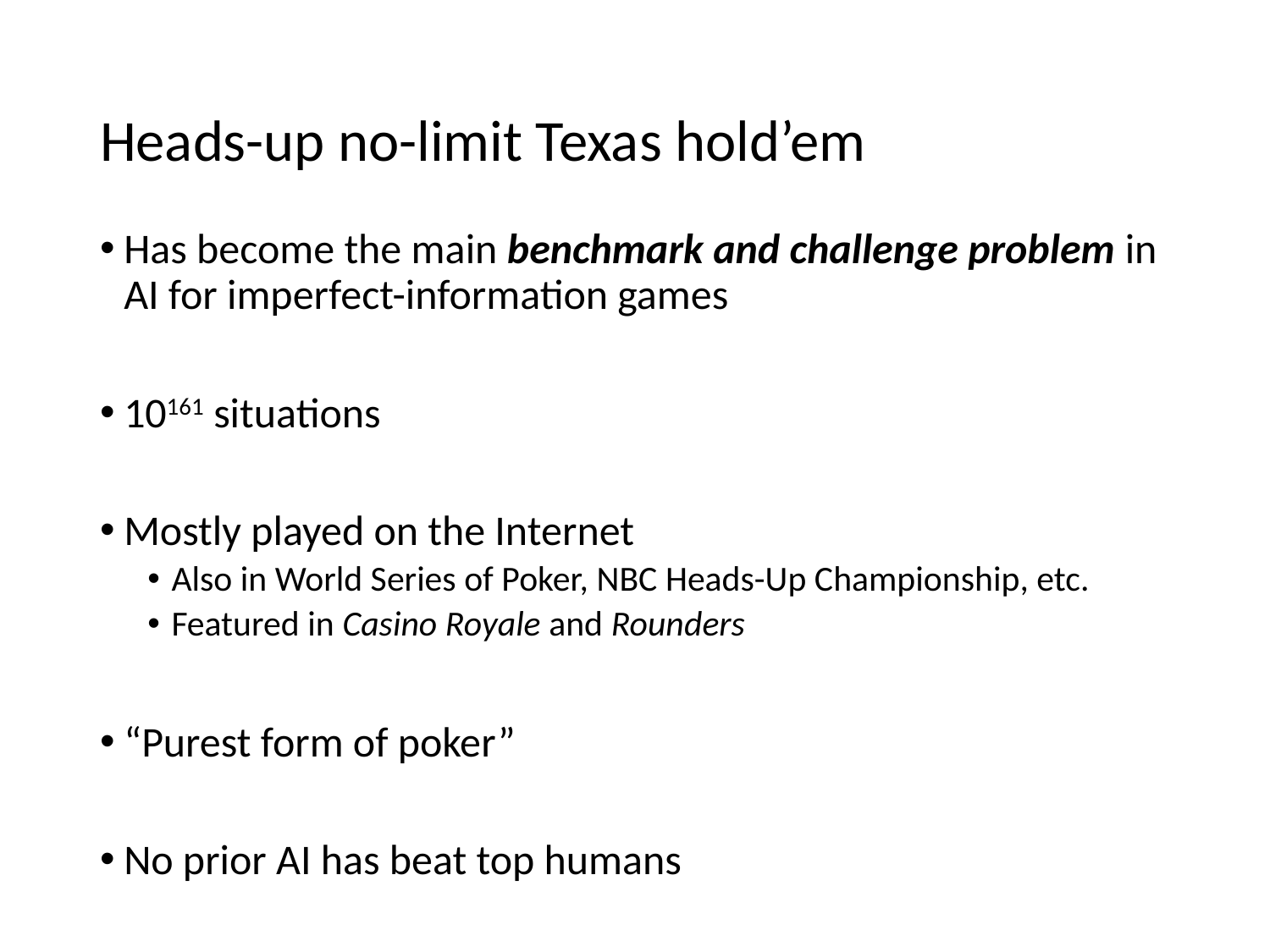

# Heads-up no-limit Texas hold’em
Has become the main benchmark and challenge problem in AI for imperfect-information games

10161 situations

Mostly played on the Internet
Also in World Series of Poker, NBC Heads-Up Championship, etc.
Featured in Casino Royale and Rounders

“Purest form of poker”

No prior AI has beat top humans